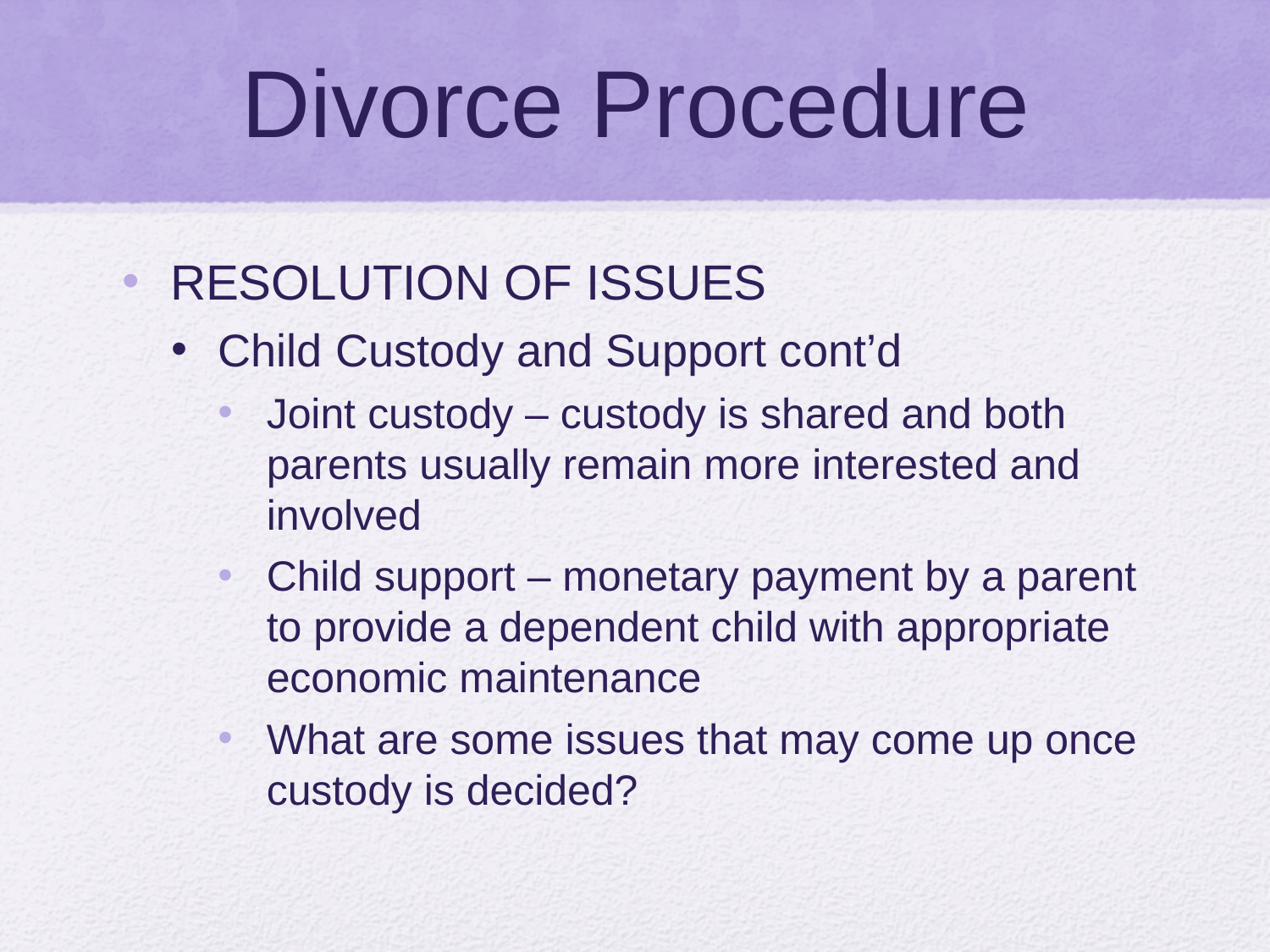

# Divorce Procedure
RESOLUTION OF ISSUES
Child Custody and Support cont’d
Joint custody – custody is shared and both parents usually remain more interested and involved
Child support – monetary payment by a parent to provide a dependent child with appropriate economic maintenance
What are some issues that may come up once custody is decided?